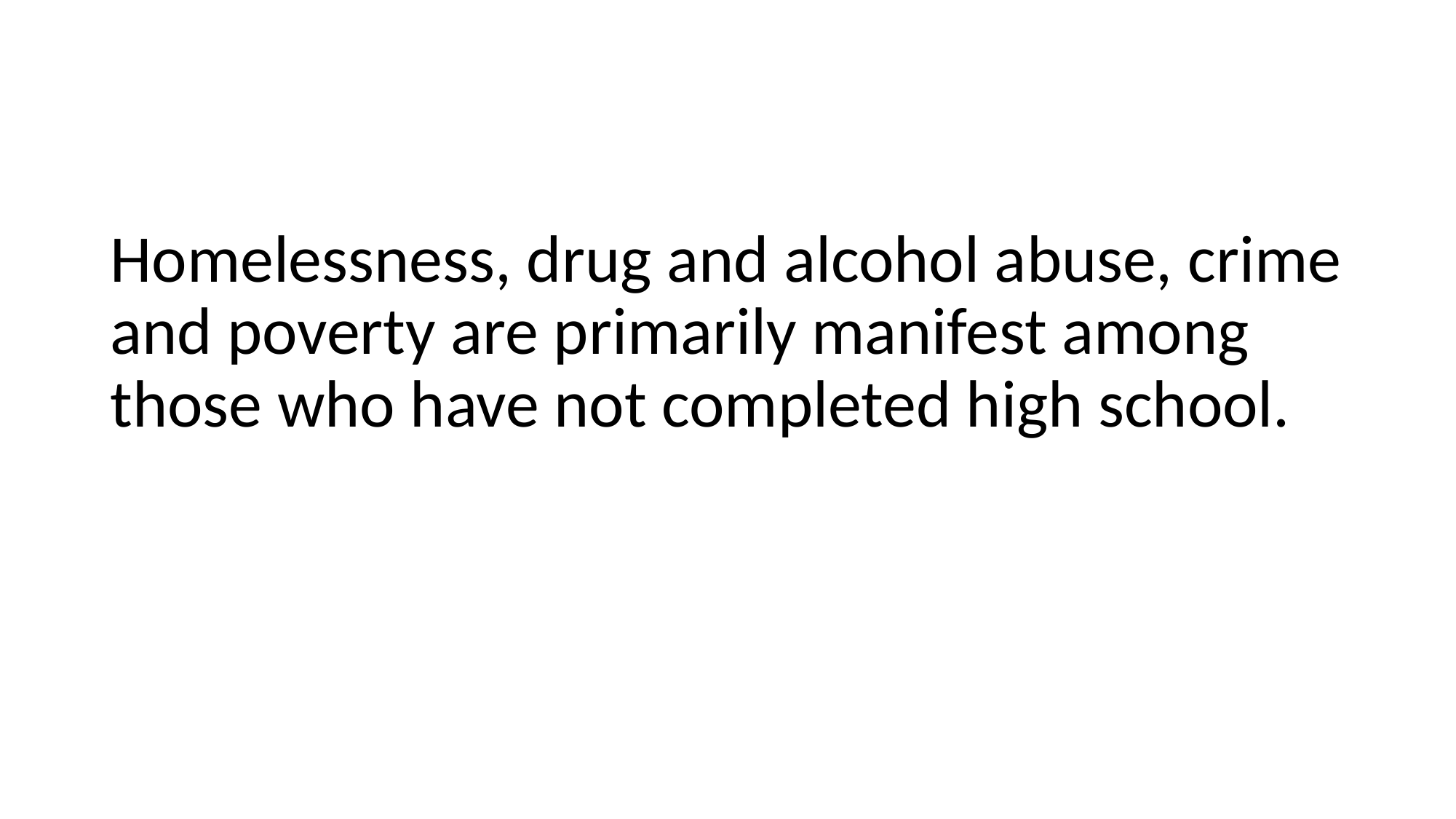

# Homelessness, drug and alcohol abuse, crime and poverty are primarily manifest among those who have not completed high school.